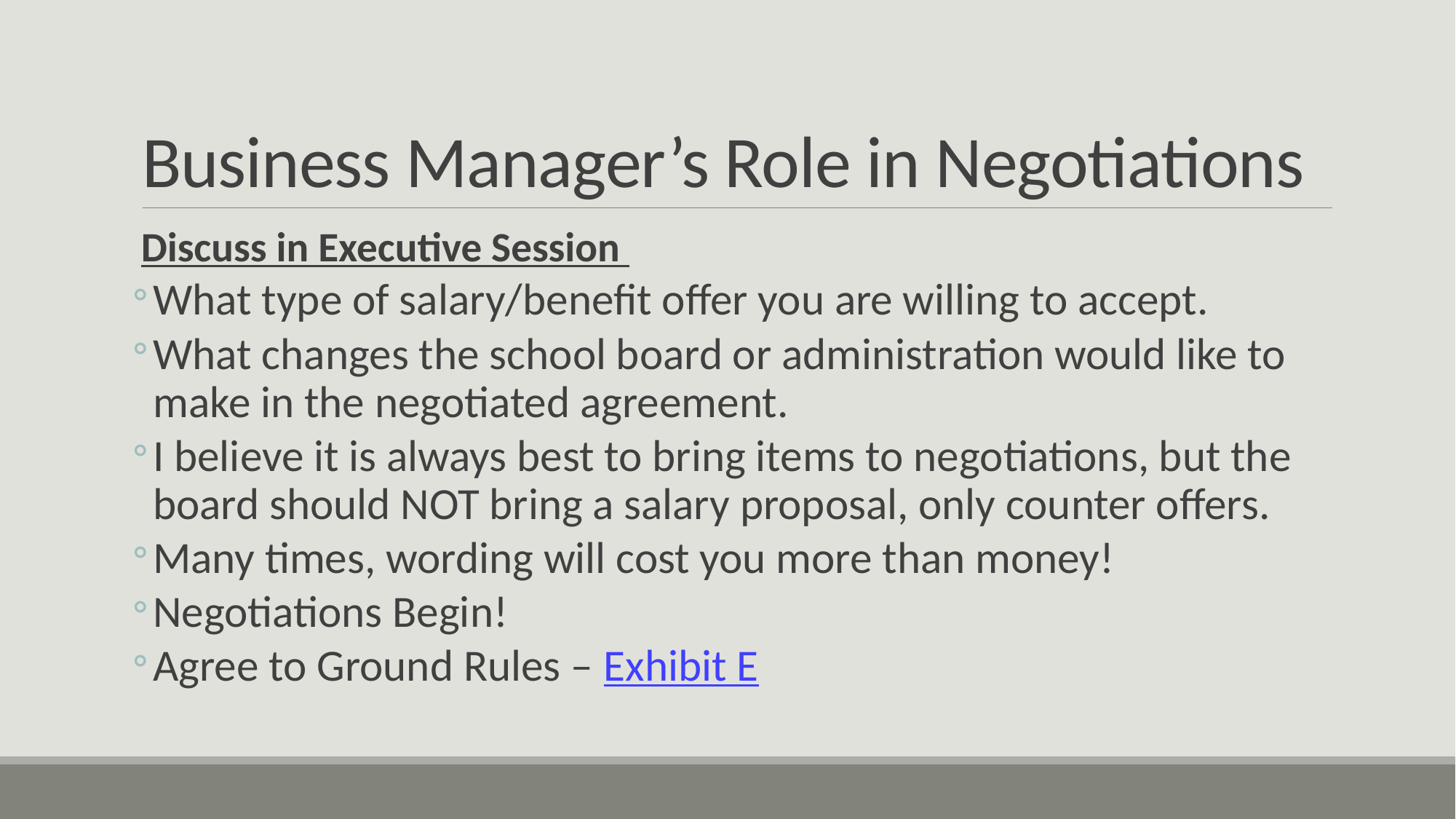

# Business Manager’s Role in Negotiations
Discuss in Executive Session
What type of salary/benefit offer you are willing to accept.
What changes the school board or administration would like to make in the negotiated agreement.
I believe it is always best to bring items to negotiations, but the board should NOT bring a salary proposal, only counter offers.
Many times, wording will cost you more than money!
Negotiations Begin!
Agree to Ground Rules – Exhibit E